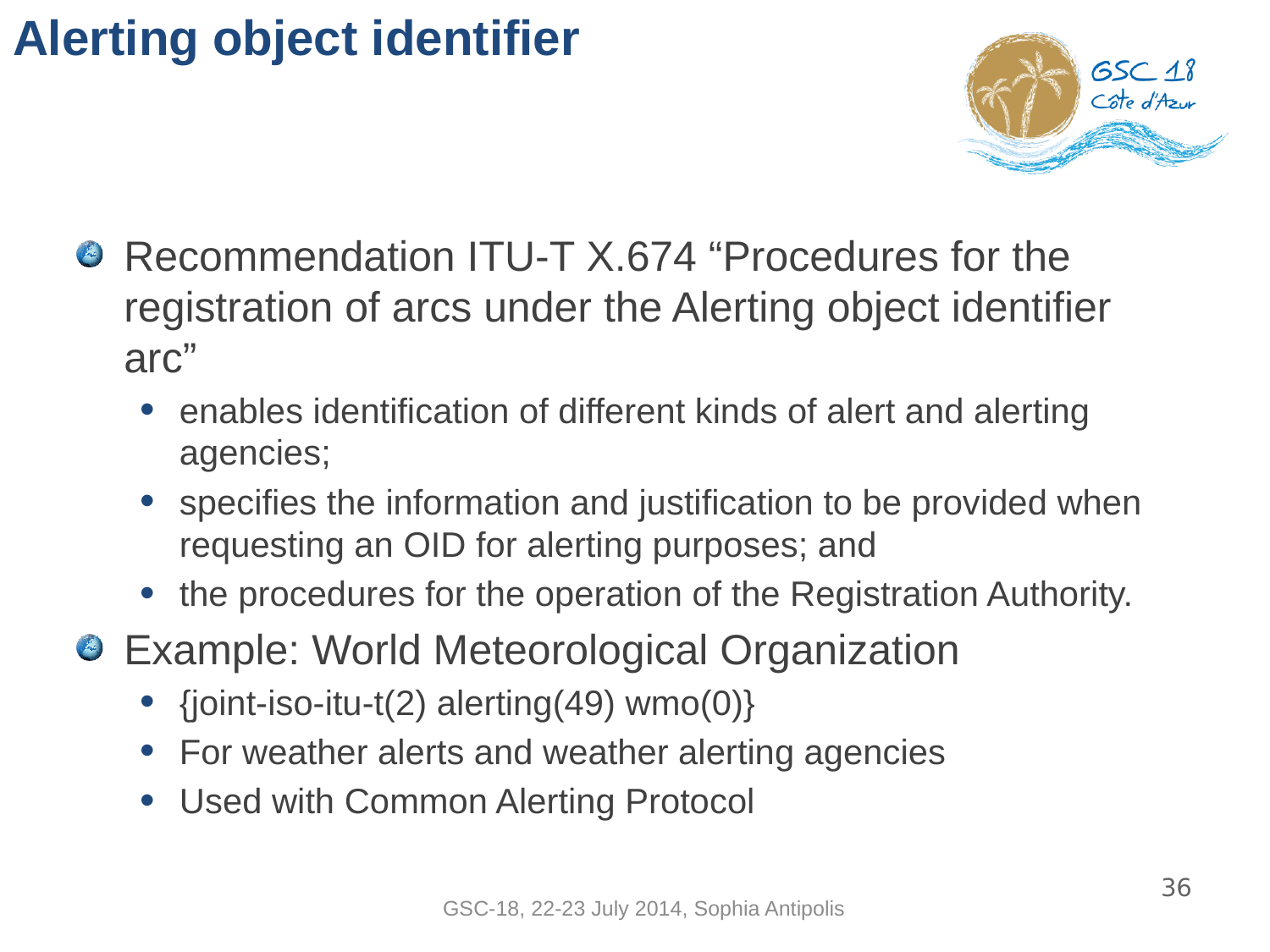

# Alerting object identifier
Recommendation ITU-T X.674 “Procedures for the registration of arcs under the Alerting object identifier arc”
enables identification of different kinds of alert and alerting agencies;
specifies the information and justification to be provided when requesting an OID for alerting purposes; and
the procedures for the operation of the Registration Authority.
Example: World Meteorological Organization
{joint-iso-itu-t(2) alerting(49) wmo(0)}
For weather alerts and weather alerting agencies
Used with Common Alerting Protocol

36
GSC-18, 22-23 July 2014, Sophia Antipolis